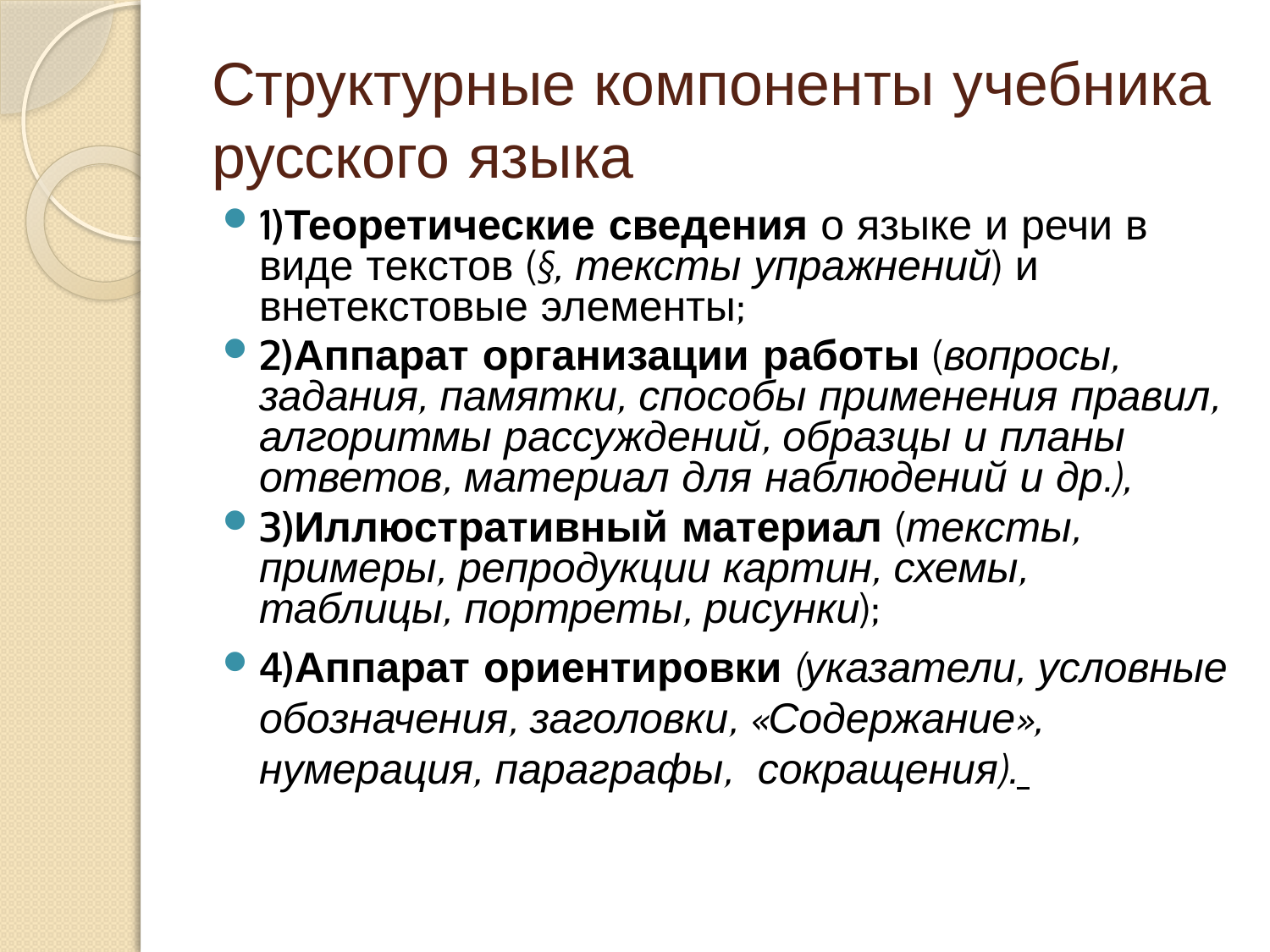

# Структурные компоненты учебника русского языка
1)Теоретические сведения о языке и речи в виде текстов (§, тексты упражнений) и внетекстовые элементы;
2)Аппарат организации работы (вопросы, задания, памятки, способы применения правил, алгоритмы рассуждений, образцы и планы ответов, материал для наблюдений и др.),
3)Иллюстративный материал (тексты, примеры, репродукции картин, схемы, таблицы, портреты, рисунки);
4)Аппарат ориентировки (указатели, условные обозначения, заголовки, «Содержание», нумерация, параграфы,  сокращения).